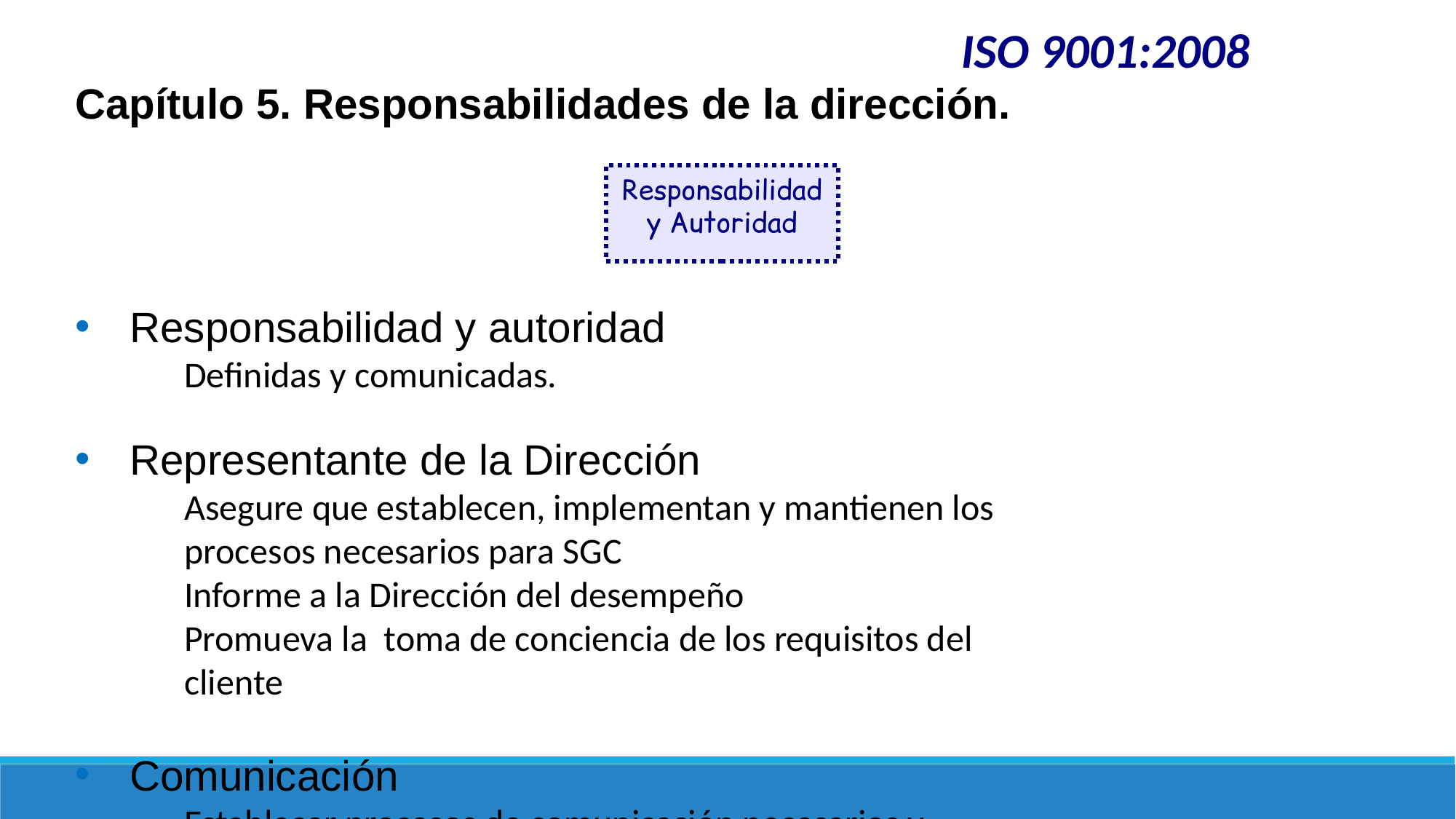

ISO 9001:2008
Capítulo 5. Responsabilidades de la dirección.

Responsabilidad y autoridad
Definidas y comunicadas.

Representante de la Dirección
Asegure que establecen, implementan y mantienen los procesos necesarios para SGC
Informe a la Dirección del desempeño
Promueva la  toma de conciencia de los requisitos del cliente

Comunicación
Establecer procesos de comunicación necesarios y apropiados.
Responsabilidad y Autoridad